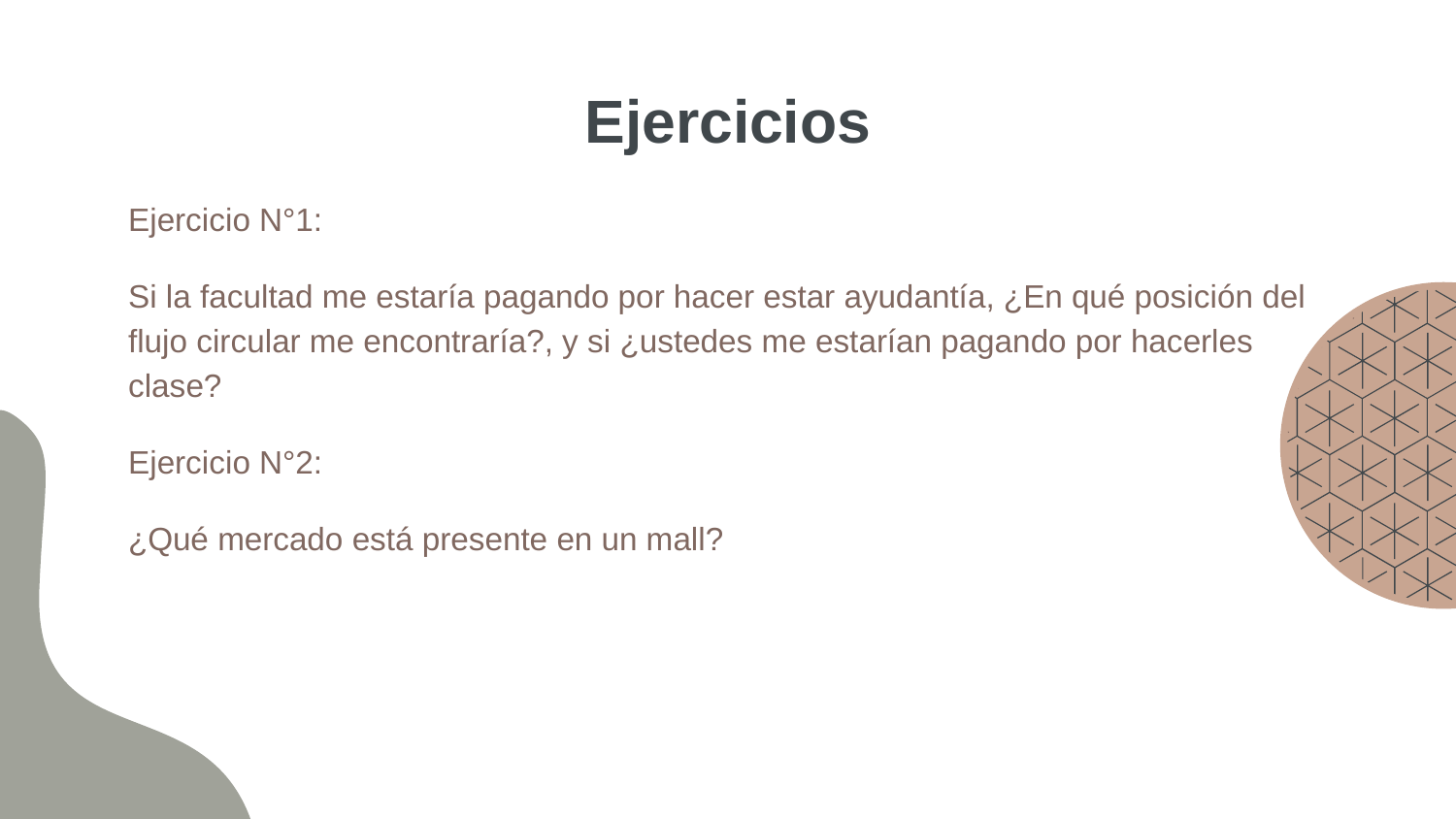

# Ejercicios
Ejercicio N°1:
Si la facultad me estaría pagando por hacer estar ayudantía, ¿En qué posición del flujo circular me encontraría?, y si ¿ustedes me estarían pagando por hacerles clase?
Ejercicio N°2:
¿Qué mercado está presente en un mall?